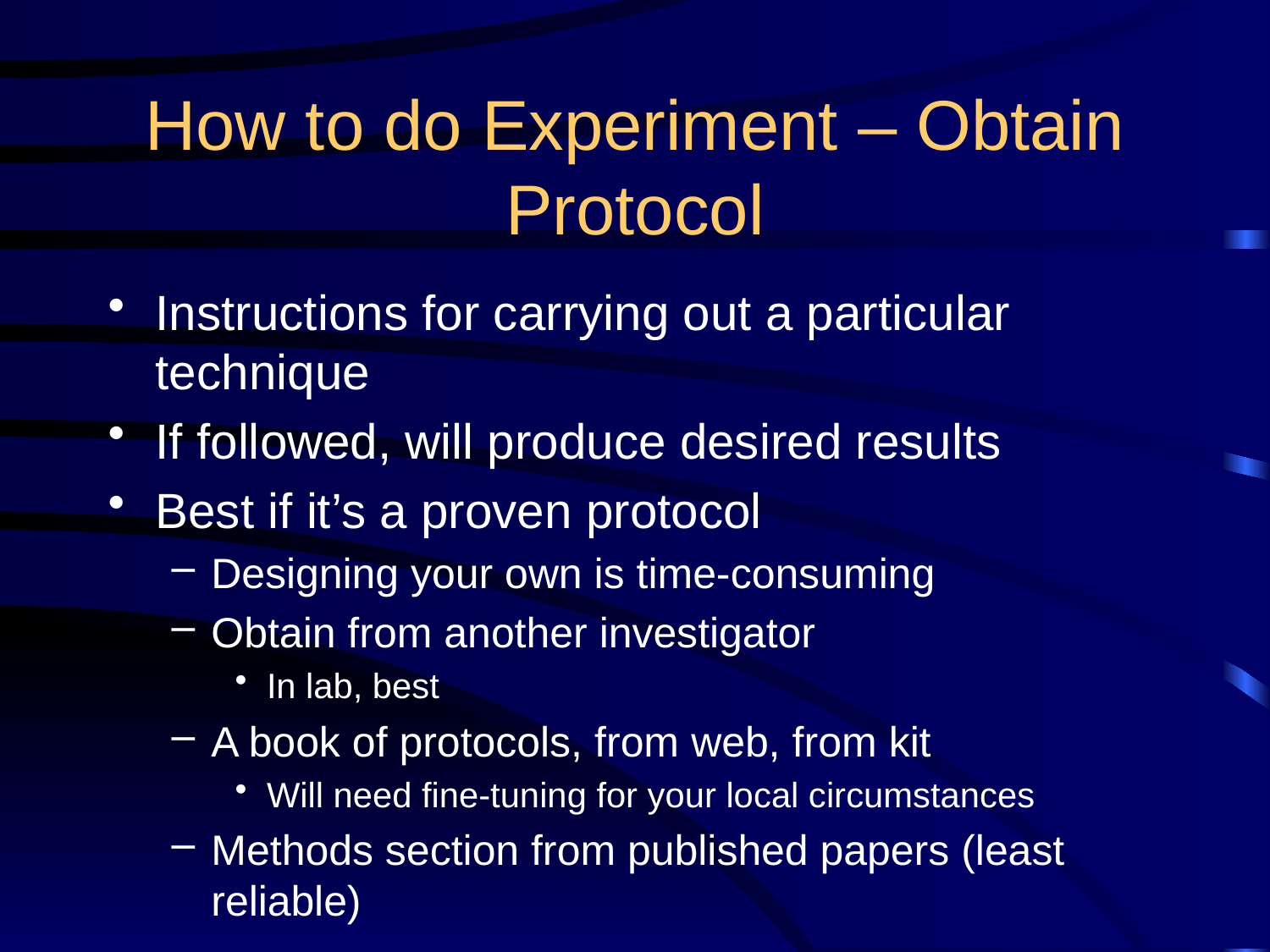

# How to do Experiment – Obtain Protocol
Instructions for carrying out a particular technique
If followed, will produce desired results
Best if it’s a proven protocol
Designing your own is time-consuming
Obtain from another investigator
In lab, best
A book of protocols, from web, from kit
Will need fine-tuning for your local circumstances
Methods section from published papers (least reliable)